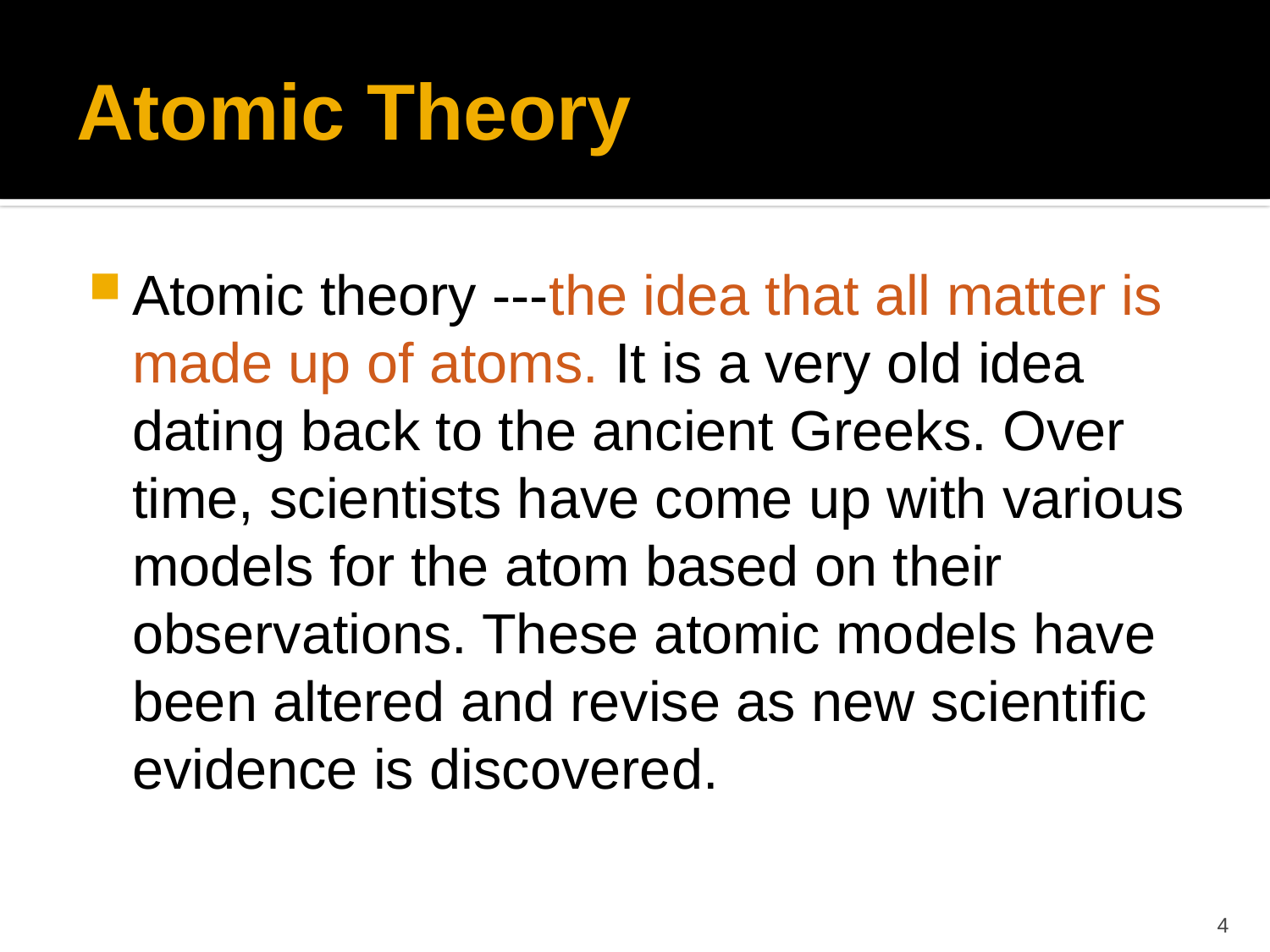

# Atomic Theory
Atomic theory ---the idea that all matter is made up of atoms. It is a very old idea dating back to the ancient Greeks. Over time, scientists have come up with various models for the atom based on their observations. These atomic models have been altered and revise as new scientific evidence is discovered.
4